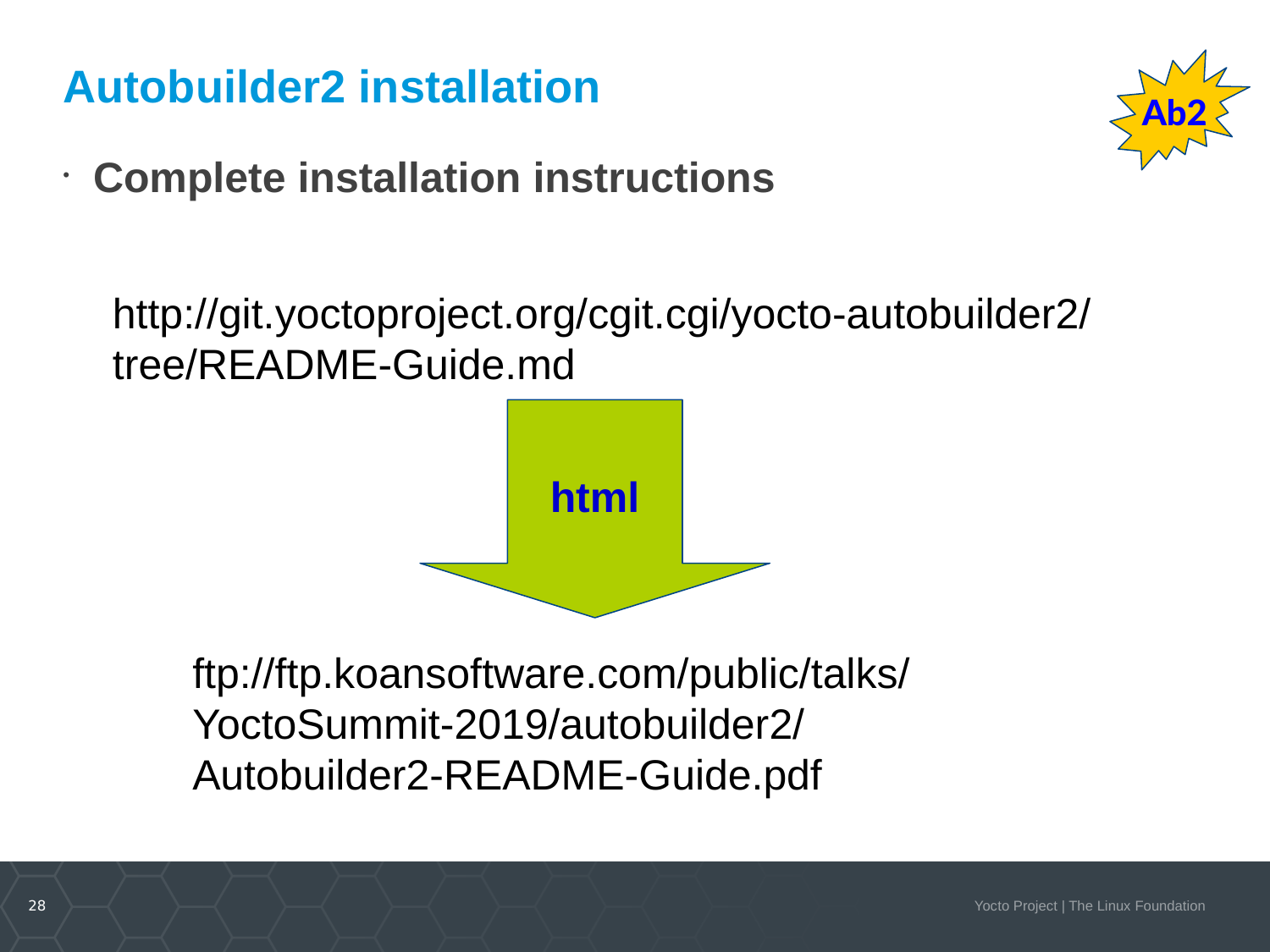

Ab2
Autobuilder2 installation
Complete installation instructions

http://git.yoctoproject.org/cgit.cgi/yocto-autobuilder2/tree/README-Guide.md
html
ftp://ftp.koansoftware.com/public/talks/YoctoSummit-2019/autobuilder2/Autobuilder2-README-Guide.pdf